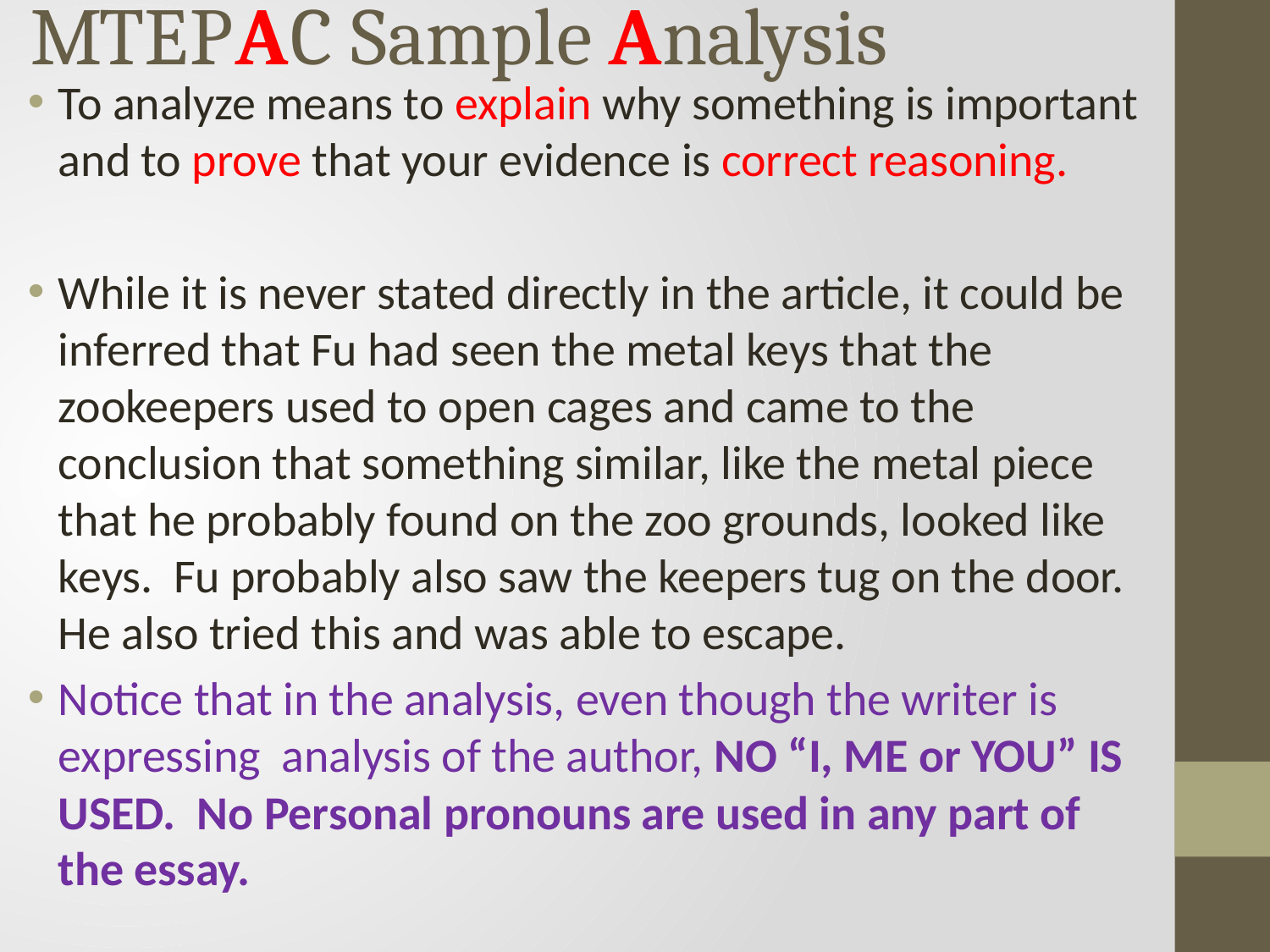

# MTEPAC Sample Analysis
To analyze means to explain why something is important and to prove that your evidence is correct reasoning.

While it is never stated directly in the article, it could be inferred that Fu had seen the metal keys that the zookeepers used to open cages and came to the conclusion that something similar, like the metal piece that he probably found on the zoo grounds, looked like keys.  Fu probably also saw the keepers tug on the door.  He also tried this and was able to escape.
Notice that in the analysis, even though the writer is expressing  analysis of the author, NO “I, ME or YOU” IS USED.  No Personal pronouns are used in any part of the essay.